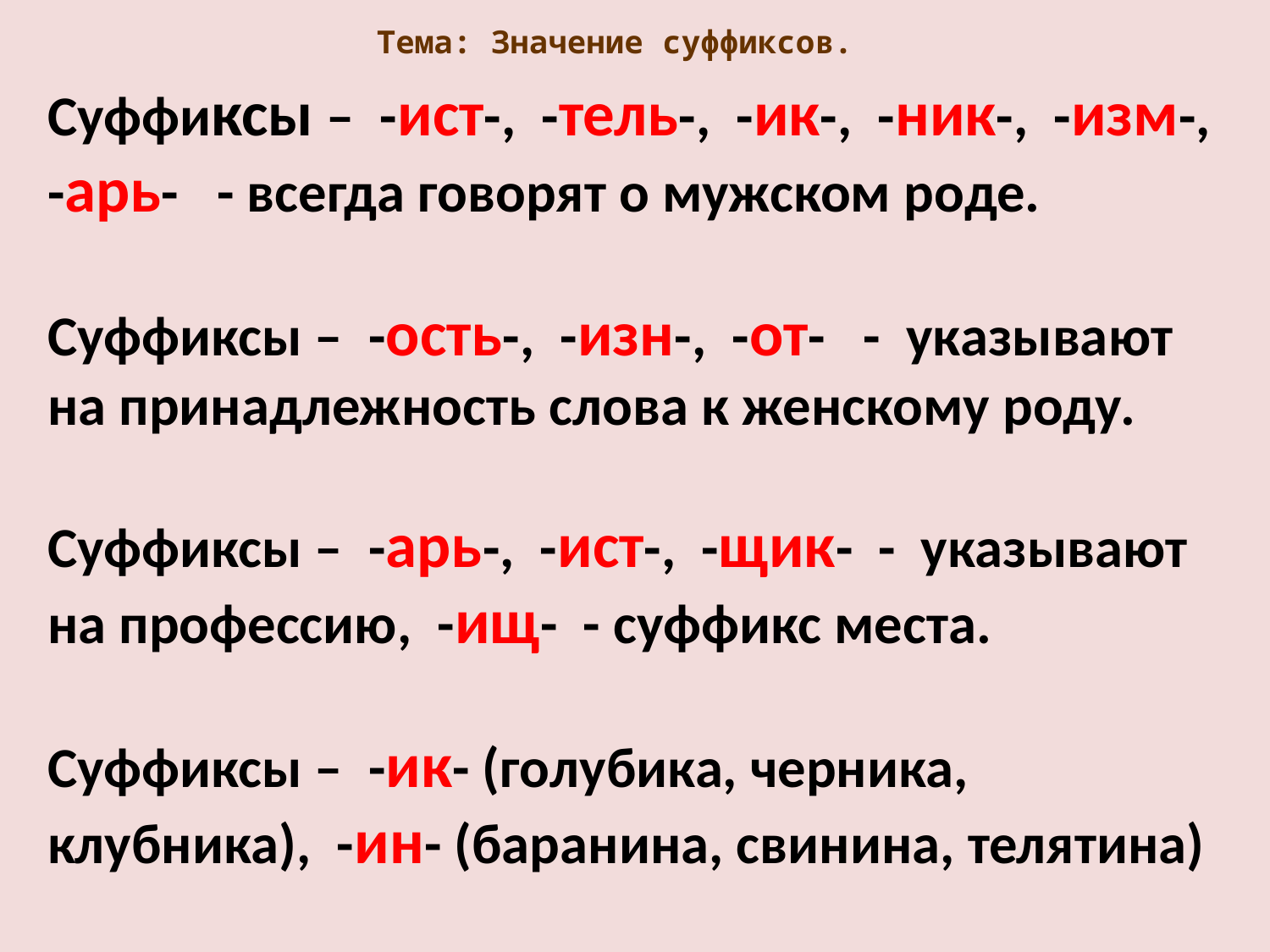

Тема: Значение суффиксов.
Суффиксы –  -ист-,  -тель-,  -ик-,  -ник-,  -изм-,  -арь-   - всегда говорят о мужском роде.

Суффиксы –  -ость-,  -изн-,  -от-   -  указывают на принадлежность слова к женскому роду.

Суффиксы –  -арь-,  -ист-,  -щик-  -  указывают на профессию,  -ищ-  - суффикс места.

Суффиксы –  -ик- (голубика, черника, клубника),  -ин- (баранина, свинина, телятина)